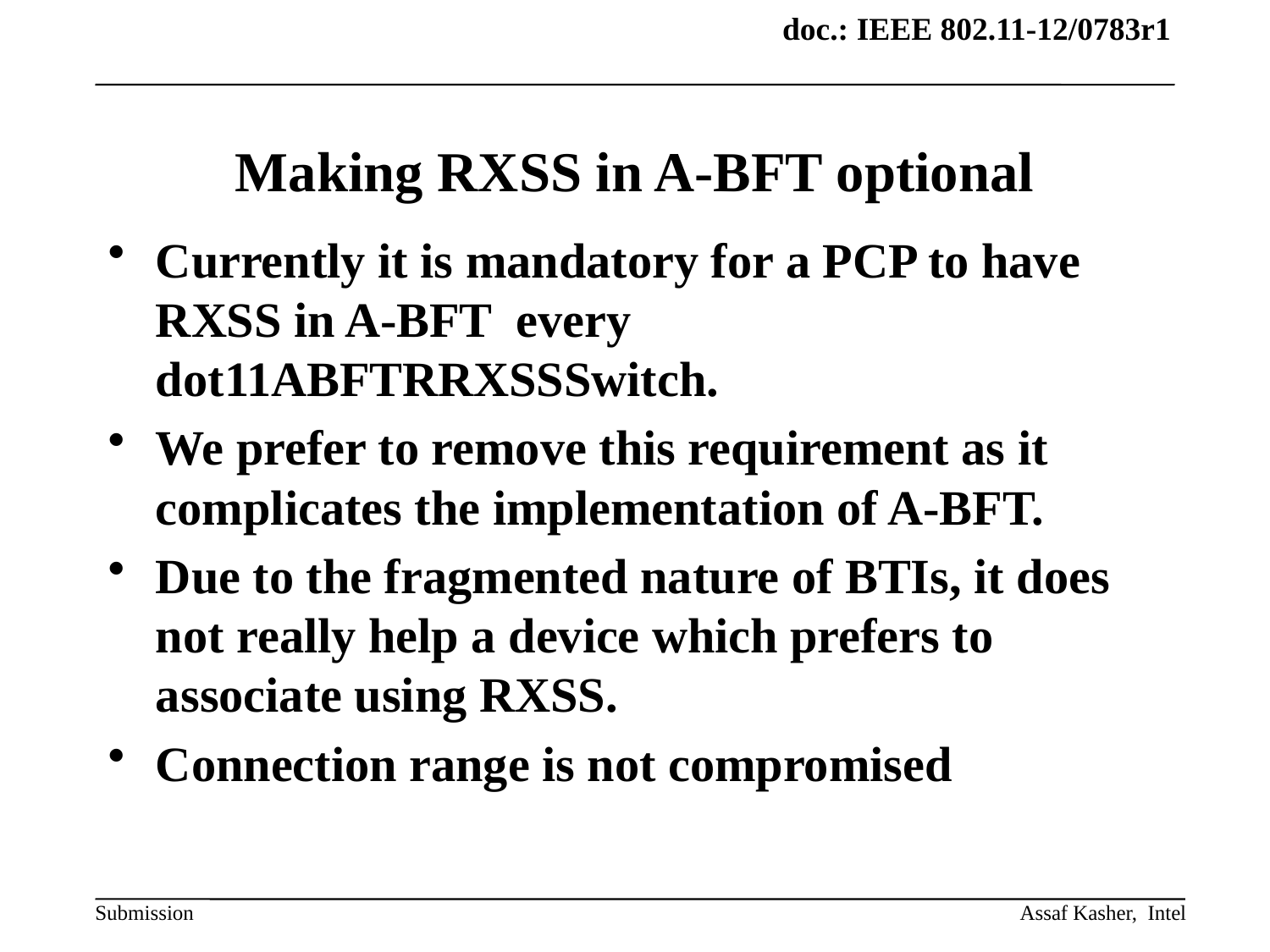

# Making RXSS in A-BFT optional
Currently it is mandatory for a PCP to have RXSS in A-BFT  every  dot11ABFTRRXSSSwitch.
We prefer to remove this requirement as it complicates the implementation of A-BFT.
Due to the fragmented nature of BTIs, it does not really help a device which prefers to associate using RXSS.
Connection range is not compromised
Assaf Kasher,  Intel